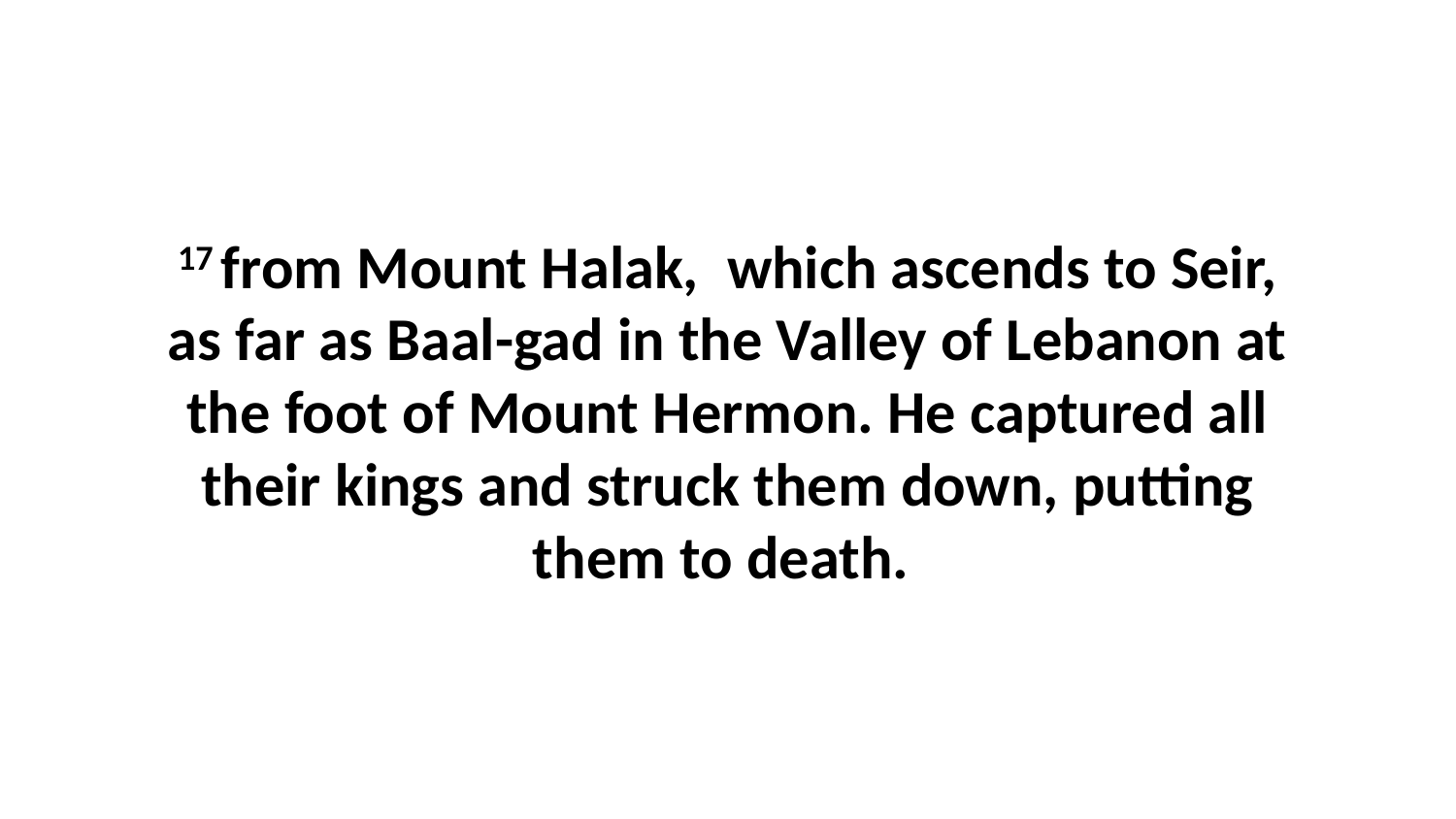

17 from Mount Halak,  which ascends to Seir, as far as Baal-gad in the Valley of Lebanon at the foot of Mount Hermon. He captured all their kings and struck them down, putting them to death.